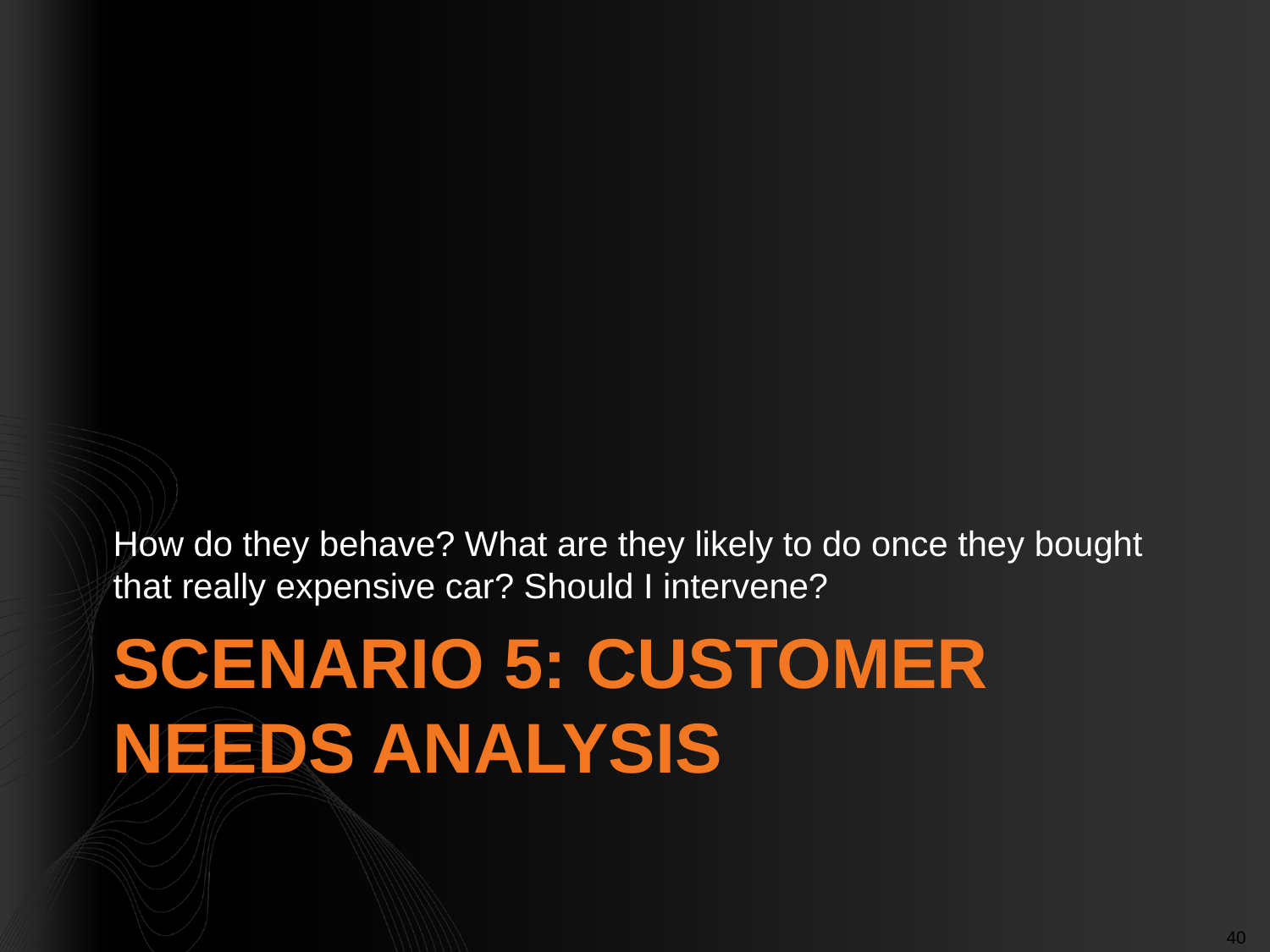

How do they behave? What are they likely to do once they bought that really expensive car? Should I intervene?
# Scenario 5: Customer Needs Analysis